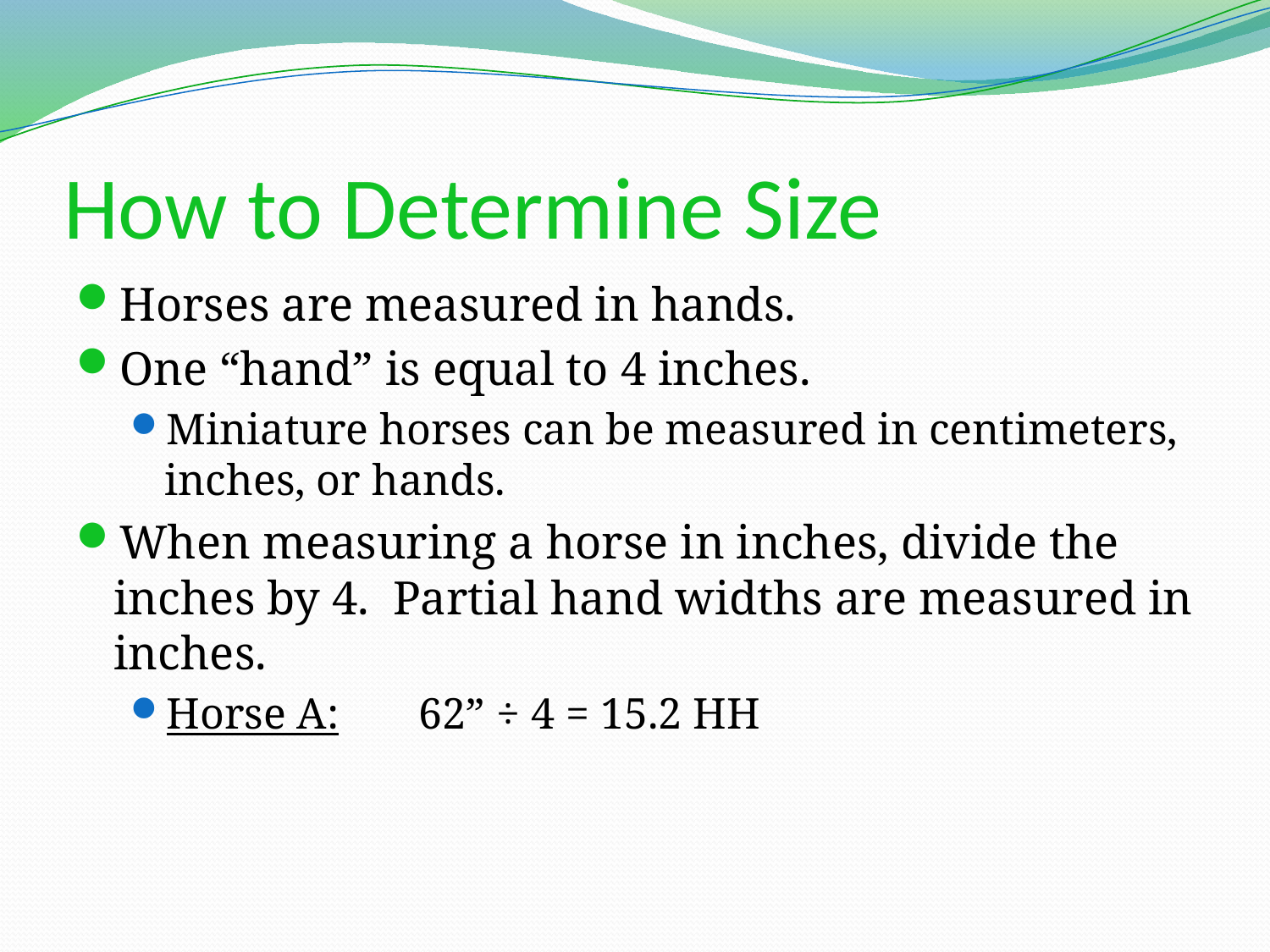

# How to Determine Size
Horses are measured in hands.
One “hand” is equal to 4 inches.
Miniature horses can be measured in centimeters, inches, or hands.
When measuring a horse in inches, divide the inches by 4.  Partial hand widths are measured in inches.
Horse A: 	62” ÷ 4 = 15.2 HH